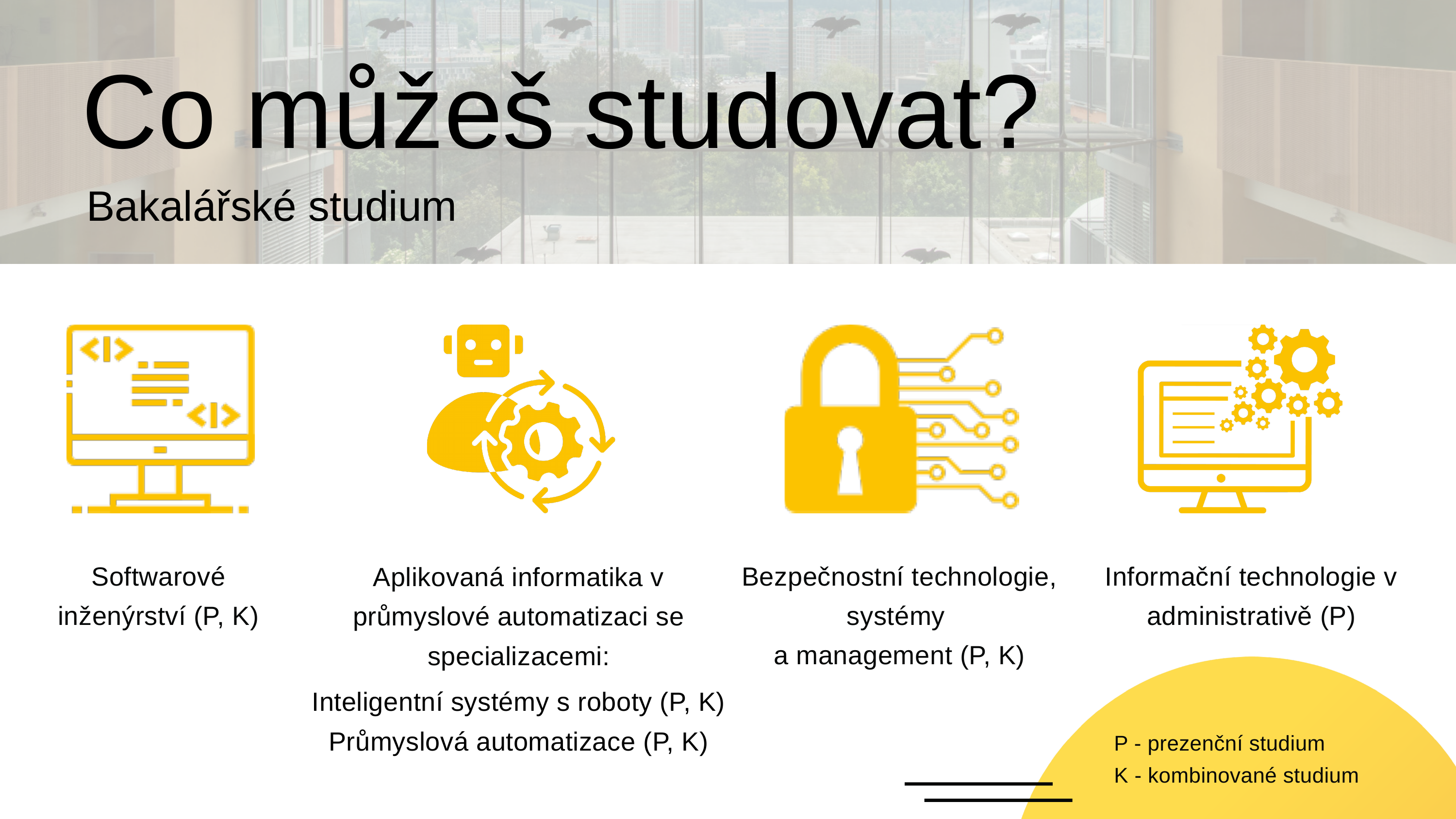

Co můžeš studovat?
Bakalářské studium

Informační technologie v administrativě (P)
Softwarové inženýrství (P, K)
Bezpečnostní technologie, systémy
a management (P, K)
Aplikovaná informatika v průmyslové automatizaci se specializacemi:

Inteligentní systémy s roboty (P, K)
Průmyslová automatizace (P, K)
P - prezenční studium
K - kombinované studium